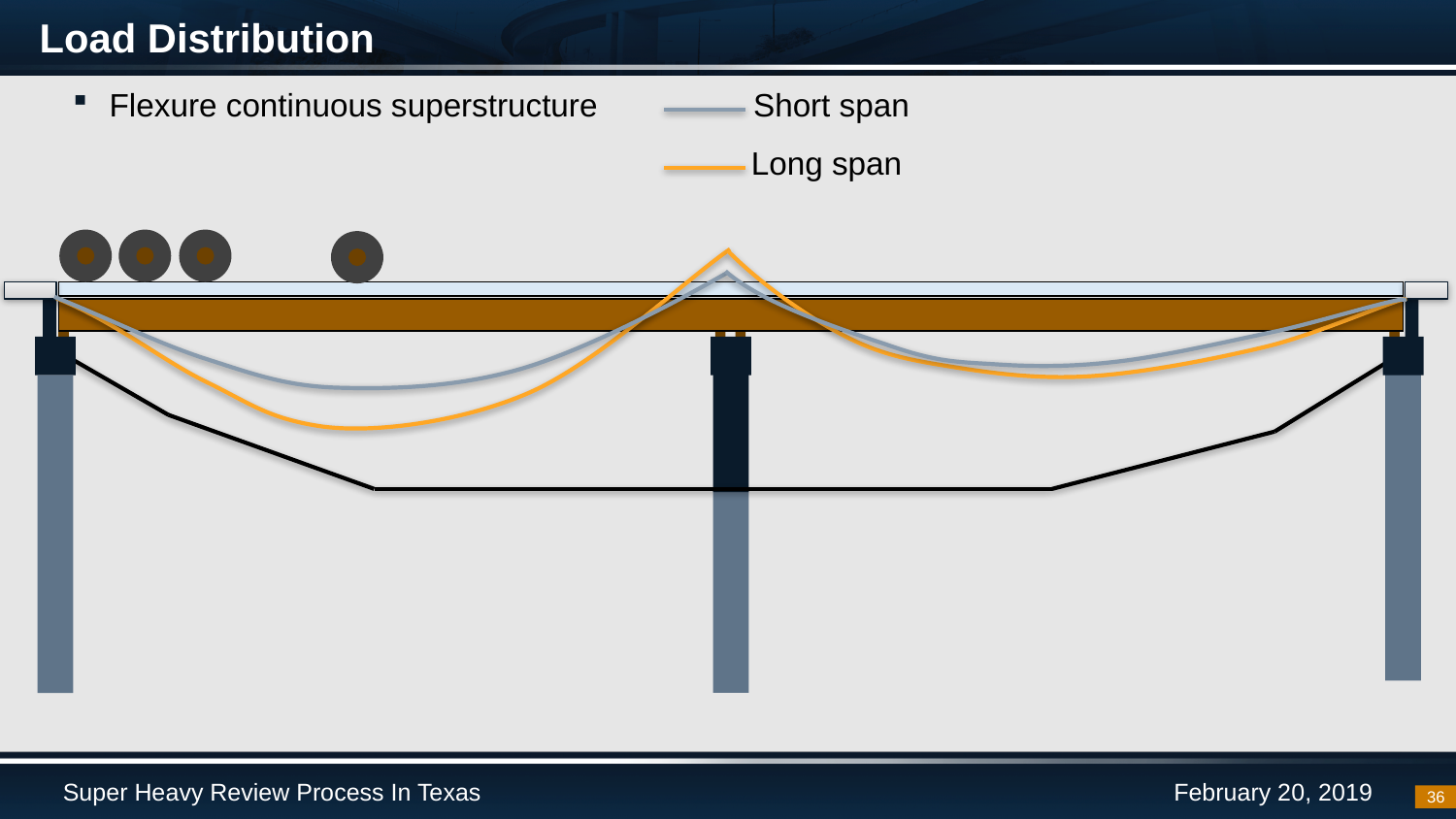

# Load Distribution
Flexure continuous superstructure

Short span

Long span

36